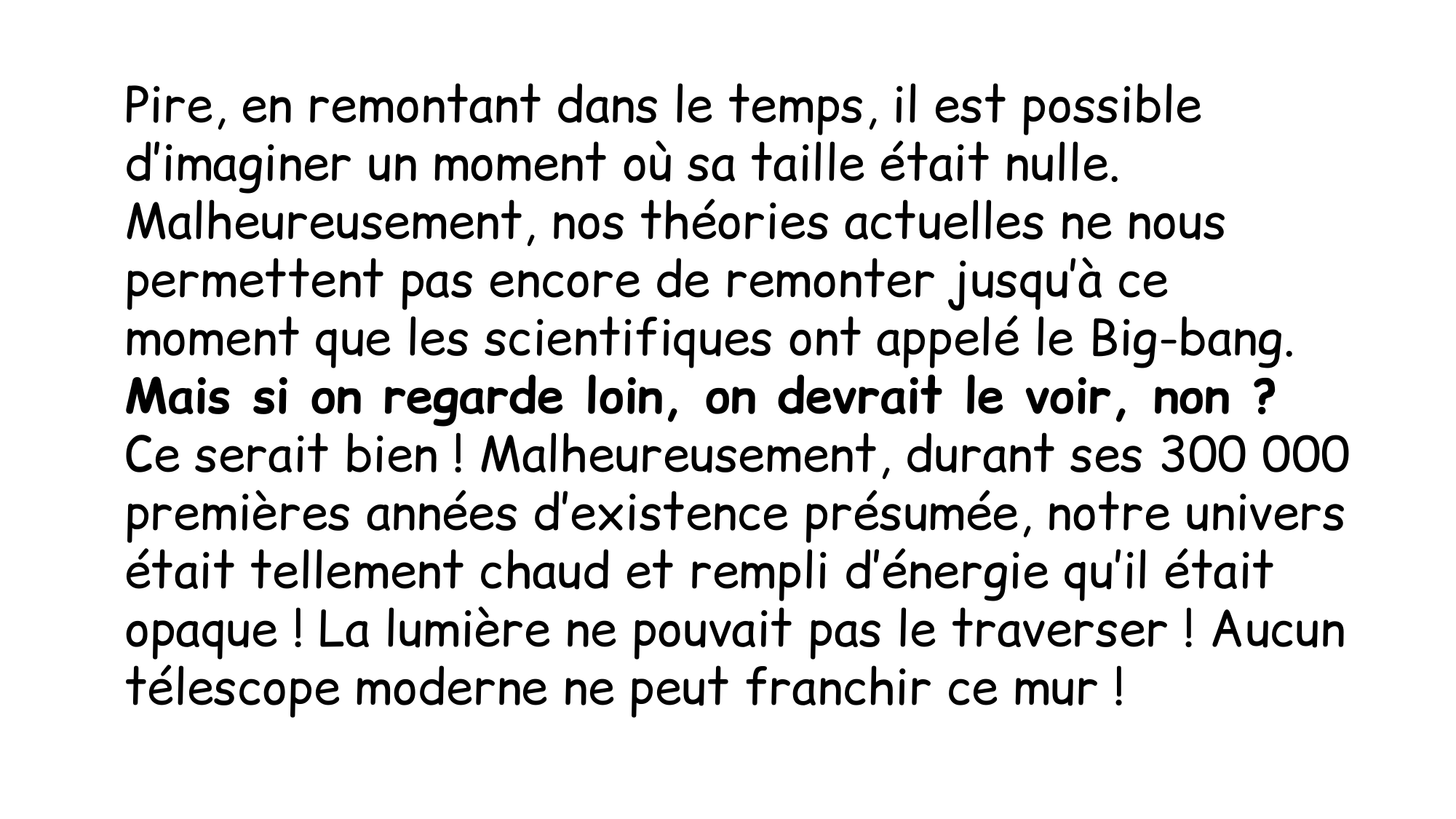

Pire, en remontant dans le temps, il est possible d’imaginer un moment où sa taille était nulle.
Malheureusement, nos théories actuelles ne nous permettent pas encore de remonter jusqu’à ce moment que les scientifiques ont appelé le Big-bang.
Mais si on regarde loin, on devrait le voir, non ?
Ce serait bien ! Malheureusement, durant ses 300 000 premières années d’existence présumée, notre univers était tellement chaud et rempli d’énergie qu’il était opaque ! La lumière ne pouvait pas le traverser ! Aucun télescope moderne ne peut franchir ce mur !